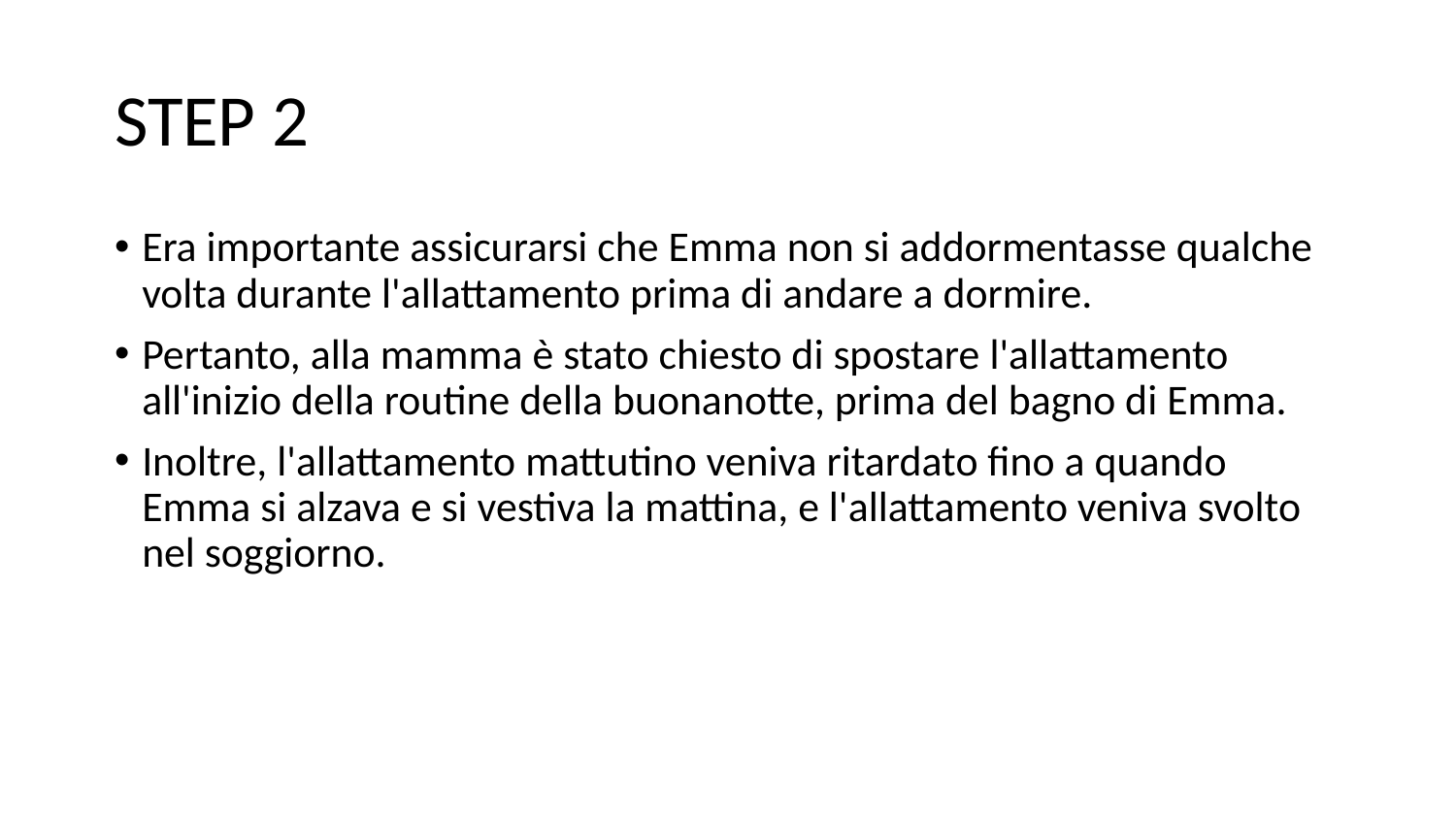

# STEP 2
Era importante assicurarsi che Emma non si addormentasse qualche volta durante l'allattamento prima di andare a dormire.
Pertanto, alla mamma è stato chiesto di spostare l'allattamento all'inizio della routine della buonanotte, prima del bagno di Emma.
Inoltre, l'allattamento mattutino veniva ritardato fino a quando Emma si alzava e si vestiva la mattina, e l'allattamento veniva svolto nel soggiorno.